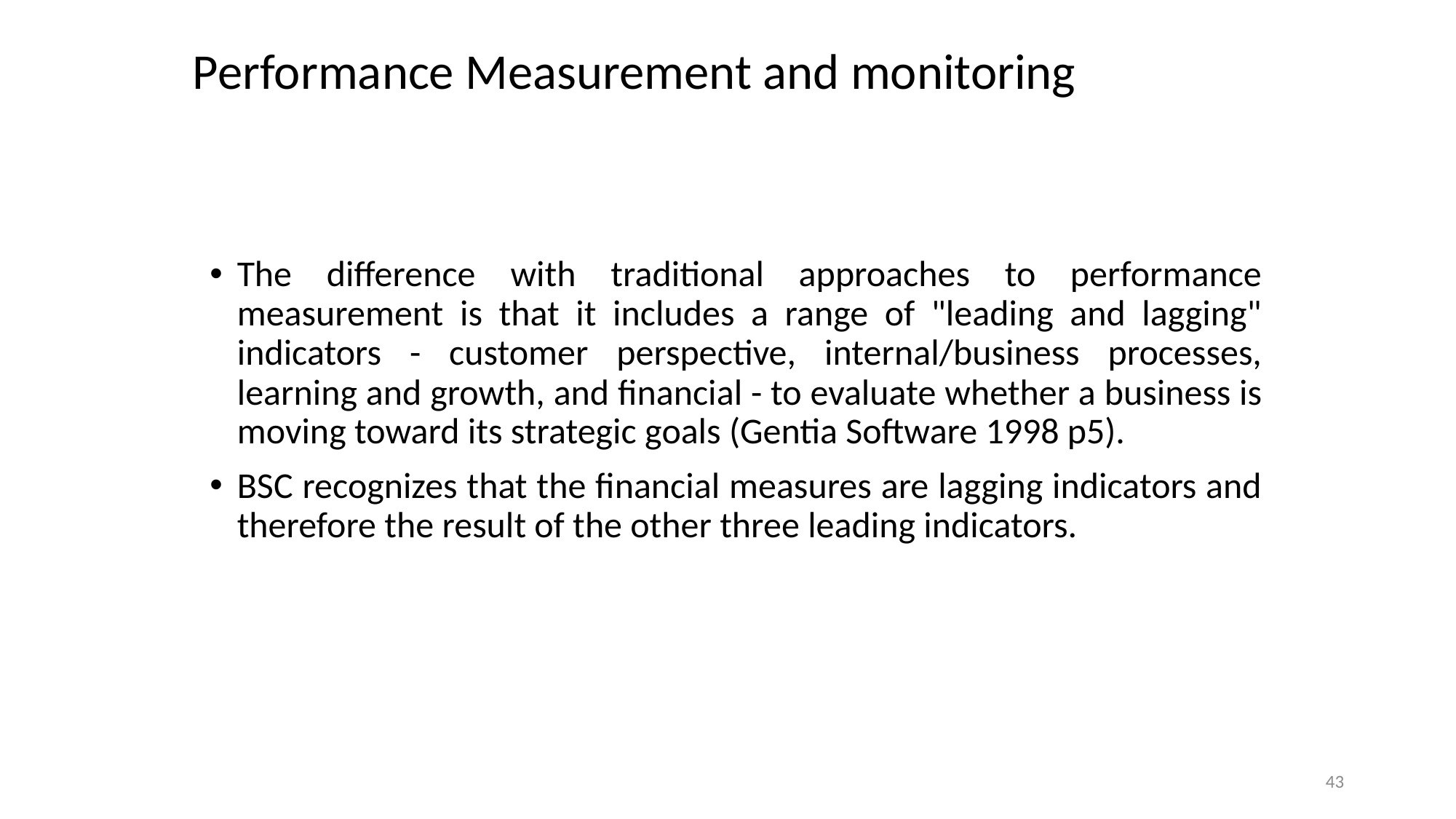

# Performance Measurement and monitoring

The difference with traditional approaches to performance measurement is that it includes a range of "leading and lagging" indicators - customer perspective, internal/business processes, learning and growth, and financial - to evaluate whether a business is moving toward its strategic goals (Gentia Software 1998 p5).
BSC recognizes that the financial measures are lagging indicators and therefore the result of the other three leading indicators.
43